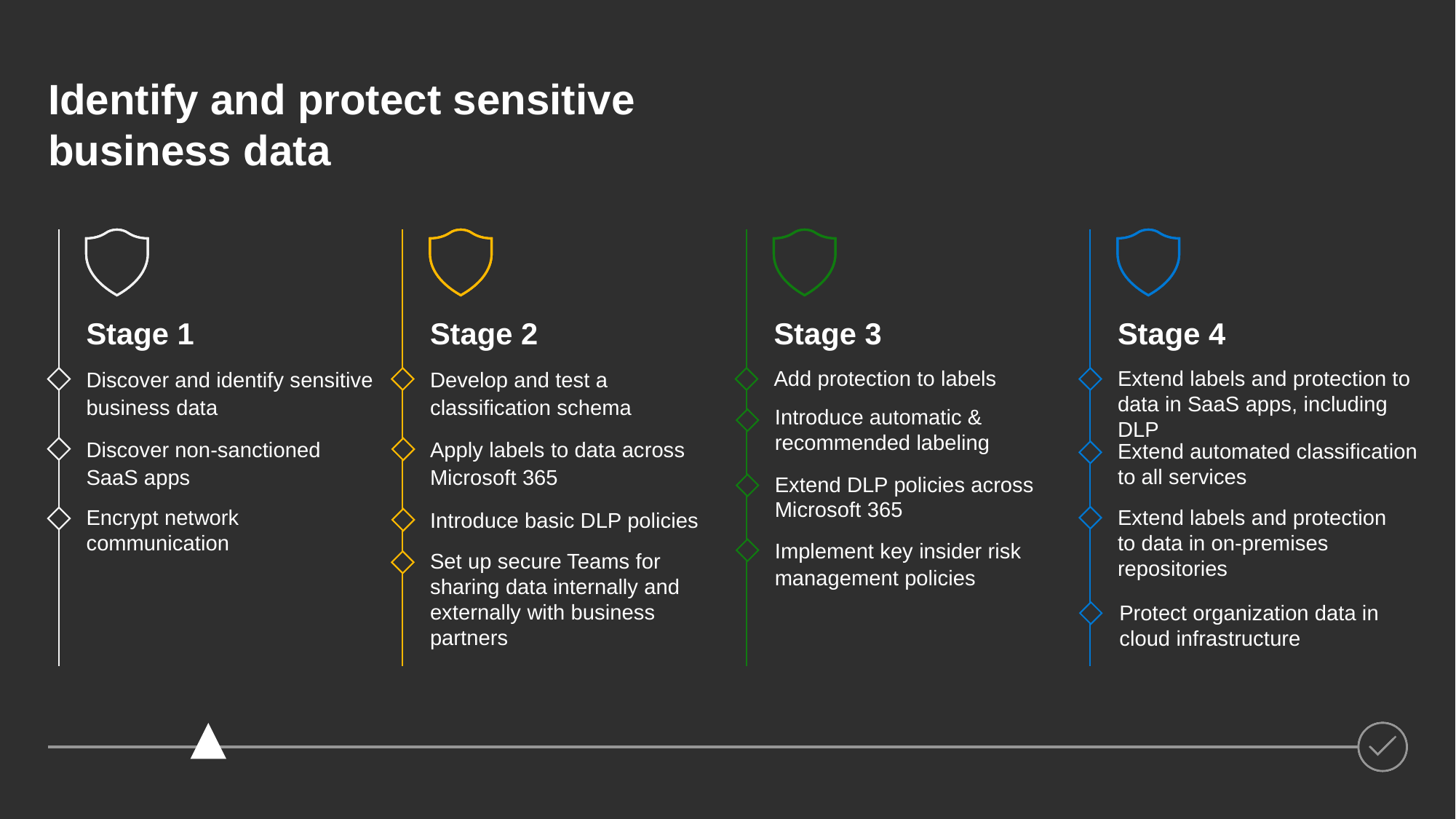

Identify and protect sensitive  business data

Stage 1
Stage 2
Stage 3
Stage 4
Discover and identify sensitive business data
Develop and test a classification schema
Add protection to labels
Extend labels and protection to data in SaaS apps, including DLP

Introduce automatic & recommended labeling

Discover non-sanctioned SaaS apps
Apply labels to data across Microsoft 365
Extend automated classification to all services

Extend DLP policies across Microsoft 365

Extend labels and protection to data in on-premises repositories
Encrypt network communication
Introduce basic DLP policies

Implement key insider risk management policies

Set up secure Teams for sharing data internally and externally with business partners

Protect organization data in cloud infrastructure